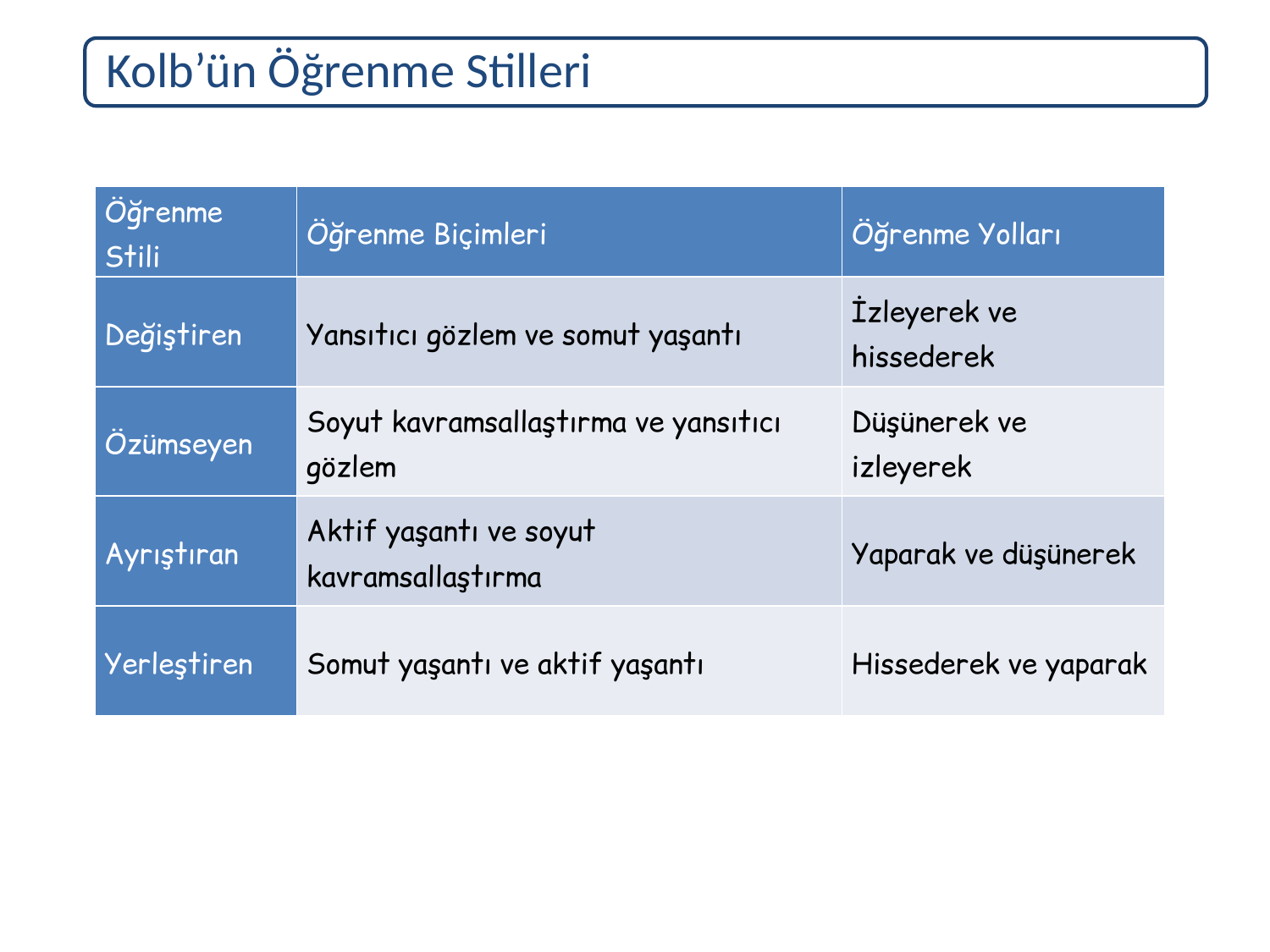

Kolb’ün Öğrenme Stilleri

| Öğrenme Stili | Öğrenme Biçimleri | Öğrenme Yolları |
| --- | --- | --- |
| Değiştiren | Yansıtıcı gözlem ve somut yaşantı | İzleyerek ve hissederek |
| Özümseyen | Soyut kavramsallaştırma ve yansıtıcı gözlem | Düşünerek ve izleyerek |
| Ayrıştıran | Aktif yaşantı ve soyut kavramsallaştırma | Yaparak ve düşünerek |
| Yerleştiren | Somut yaşantı ve aktif yaşantı | Hissederek ve yaparak |